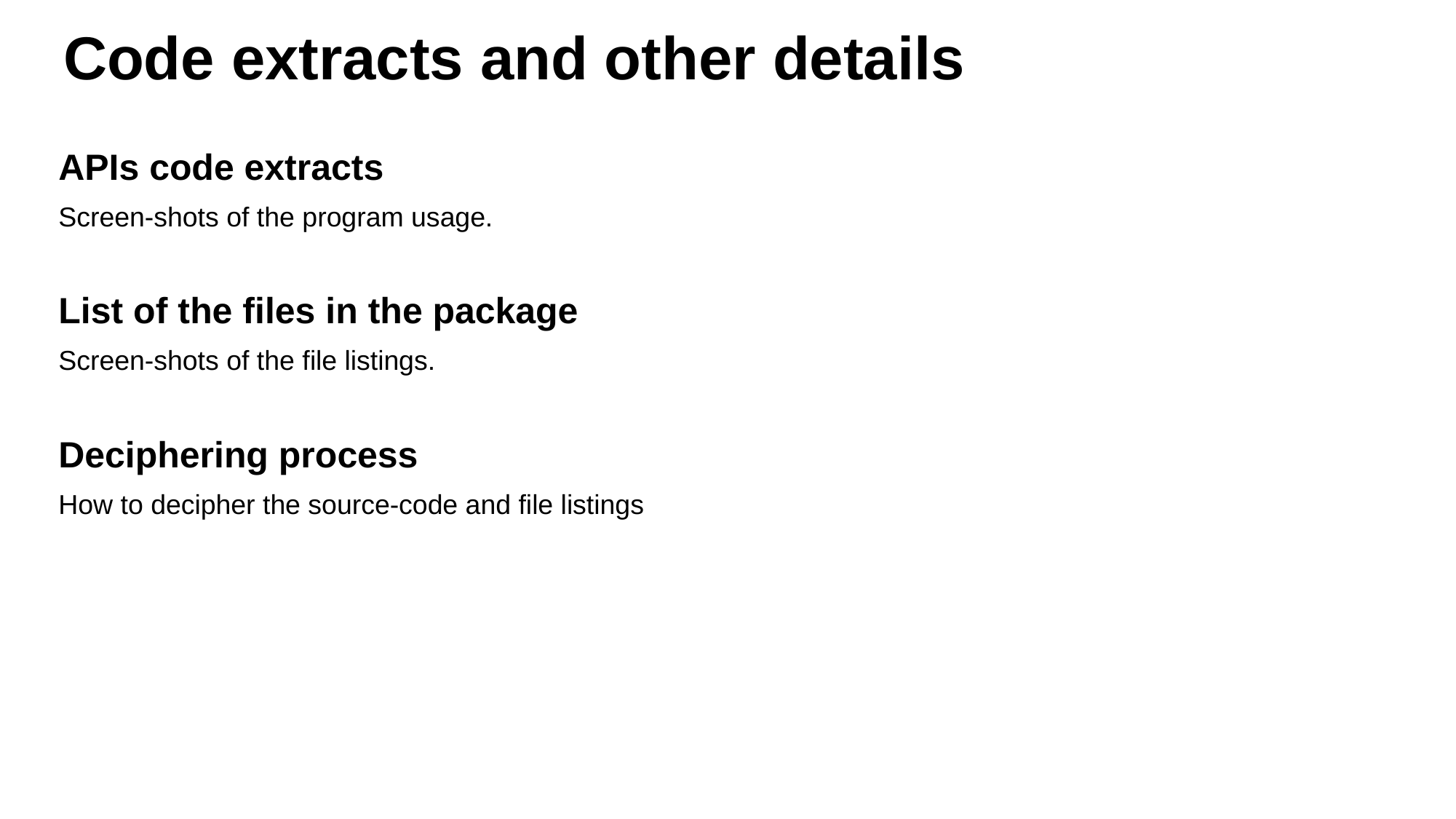

Code extracts and other details
APIs code extracts
Screen-shots of the program usage.

List of the files in the package
Screen-shots of the file listings.

Deciphering process
How to decipher the source-code and file listings